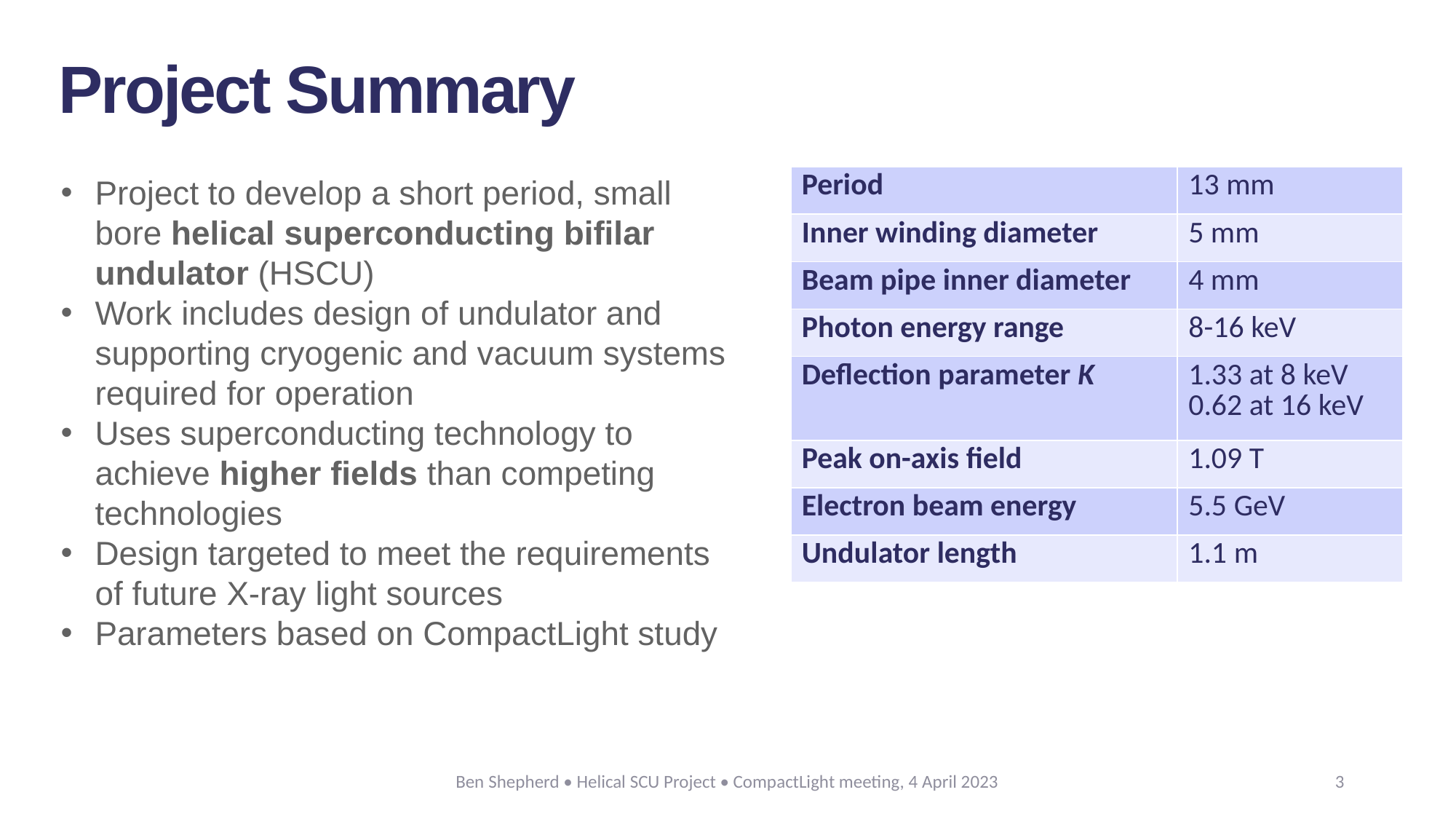

Project Summary
Project to develop a short period, small bore helical superconducting bifilar undulator (HSCU)
Work includes design of undulator and supporting cryogenic and vacuum systems required for operation
Uses superconducting technology to achieve higher fields than competing technologies
Design targeted to meet the requirements of future X-ray light sources
Parameters based on CompactLight study
| Period | 13 mm |
| --- | --- |
| Inner winding diameter | 5 mm |
| Beam pipe inner diameter | 4 mm |
| Photon energy range | 8-16 keV |
| Deflection parameter K | 1.33 at 8 keV 0.62 at 16 keV |
| Peak on-axis field | 1.09 T |
| Electron beam energy | 5.5 GeV |
| Undulator length | 1.1 m |
Image © STFC John Dawson
Ben Shepherd • Helical SCU Project • CompactLight meeting, 4 April 2023
3